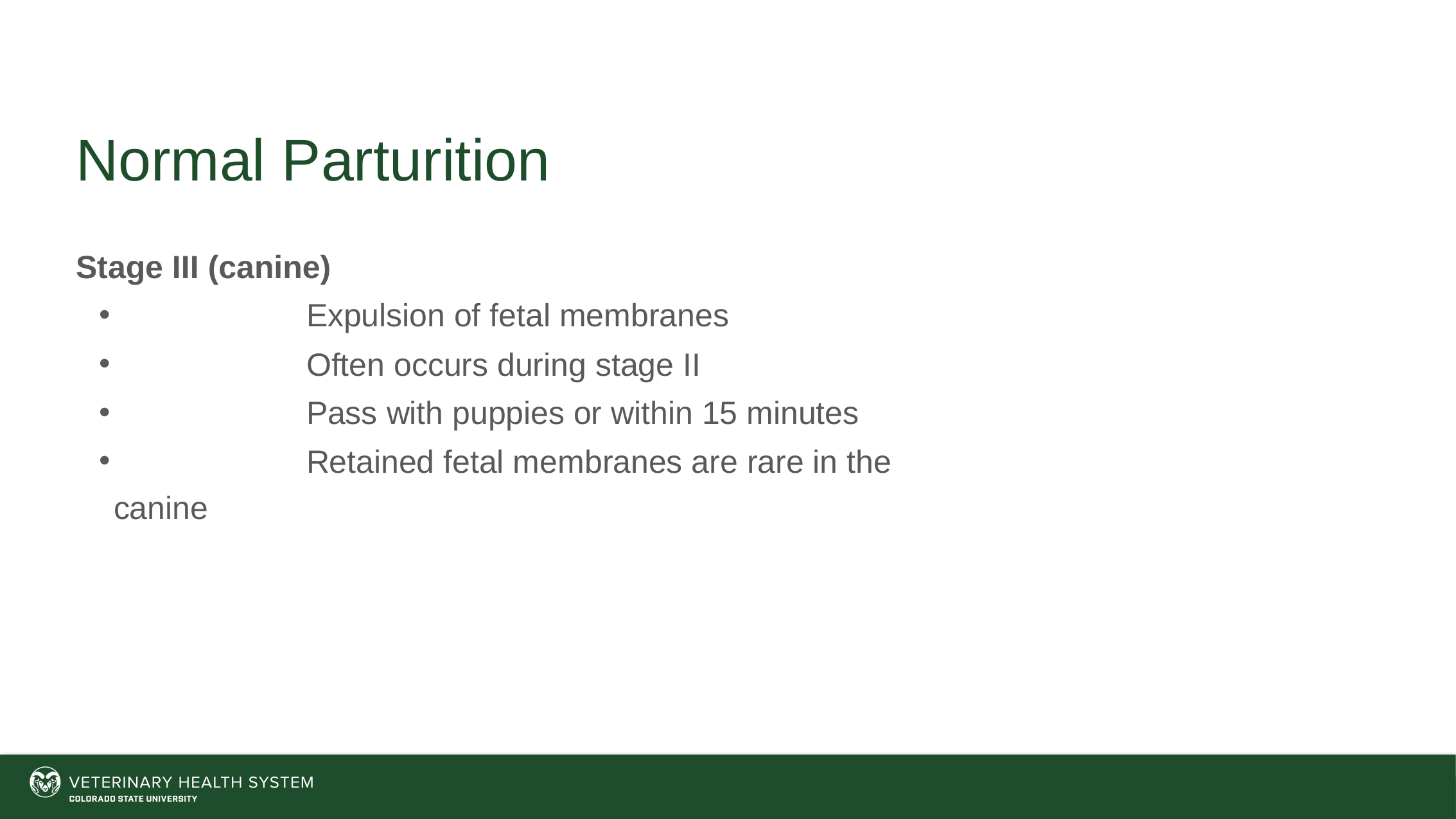

# Normal Parturition
Stage III (canine)
		Expulsion of fetal membranes
		Often occurs during stage II
		Pass with puppies or within 15 minutes
		Retained fetal membranes are rare in the canine